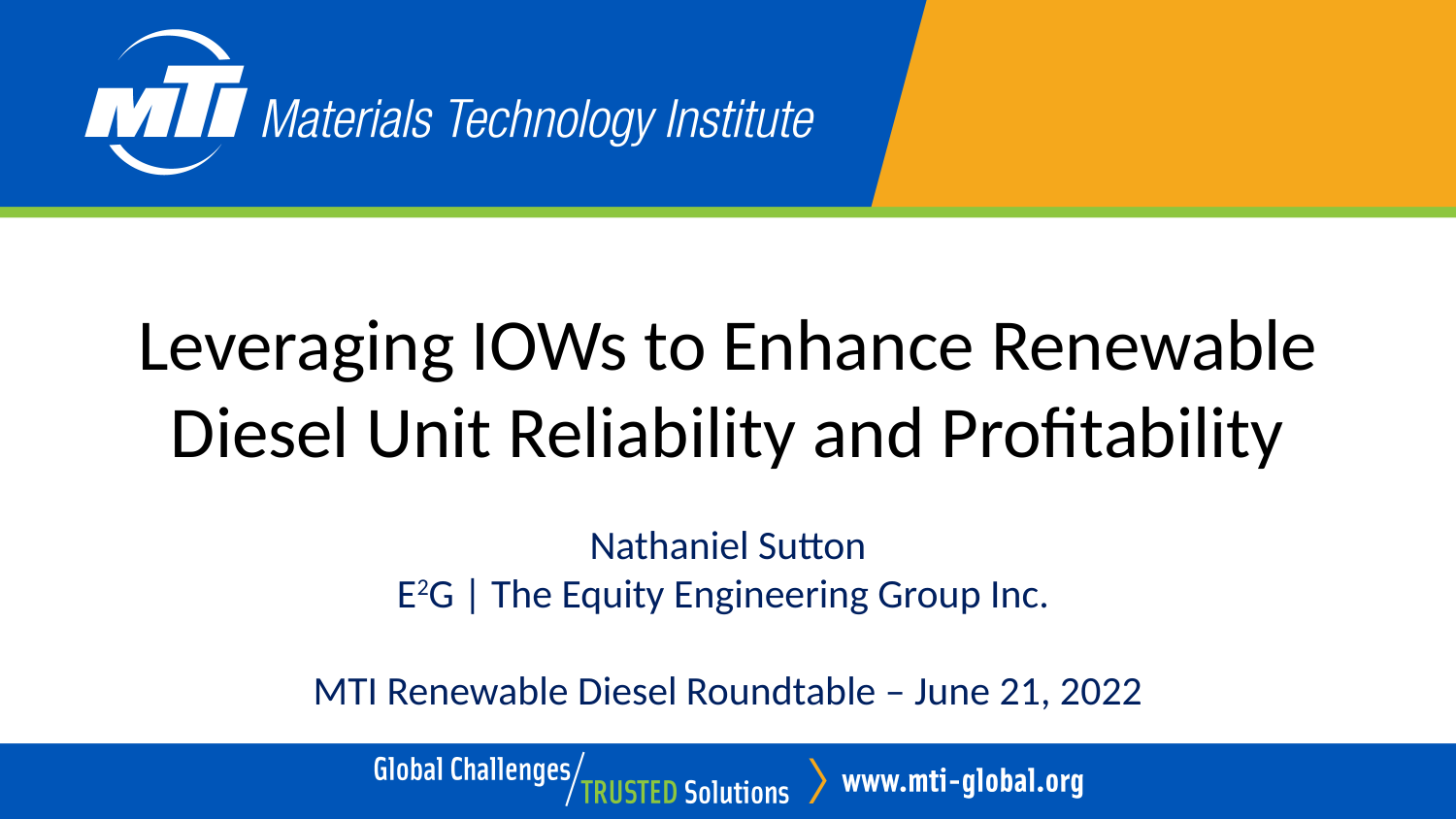

# Leveraging IOWs to Enhance Renewable Diesel Unit Reliability and Profitability
Nathaniel Sutton
E2G | The Equity Engineering Group Inc.

MTI Renewable Diesel Roundtable – June 21, 2022